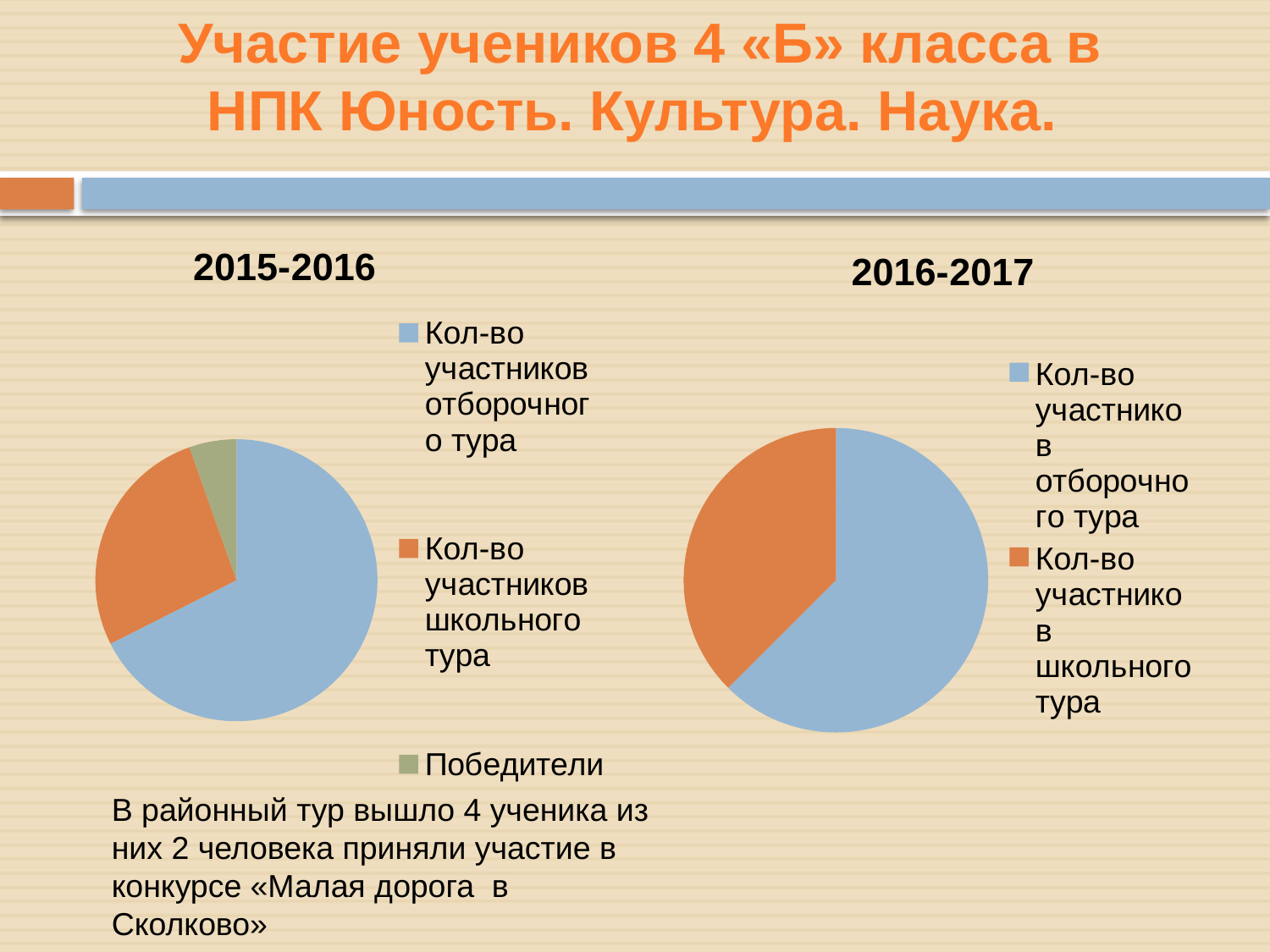

Участие учеников 4 «Б» класса в НПК Юность. Культура. Наука.
#

### Chart:

| Category | 2015-2016 |
|---|---|
| Кол-во участников  отборочного тура | 25.0 |
| Кол-во участников школьного тура | 10.0 |
| Победители | 2.0 |

### Chart:

| Category | 2016-2017 |
|---|---|
| Кол-во участников отборочного тура | 25.0 |
| Кол-во участников школьного тура | 15.0 |
В районный тур вышло 4 ученика из них 2 человека приняли участие в конкурсе «Малая дорога  в Сколково»